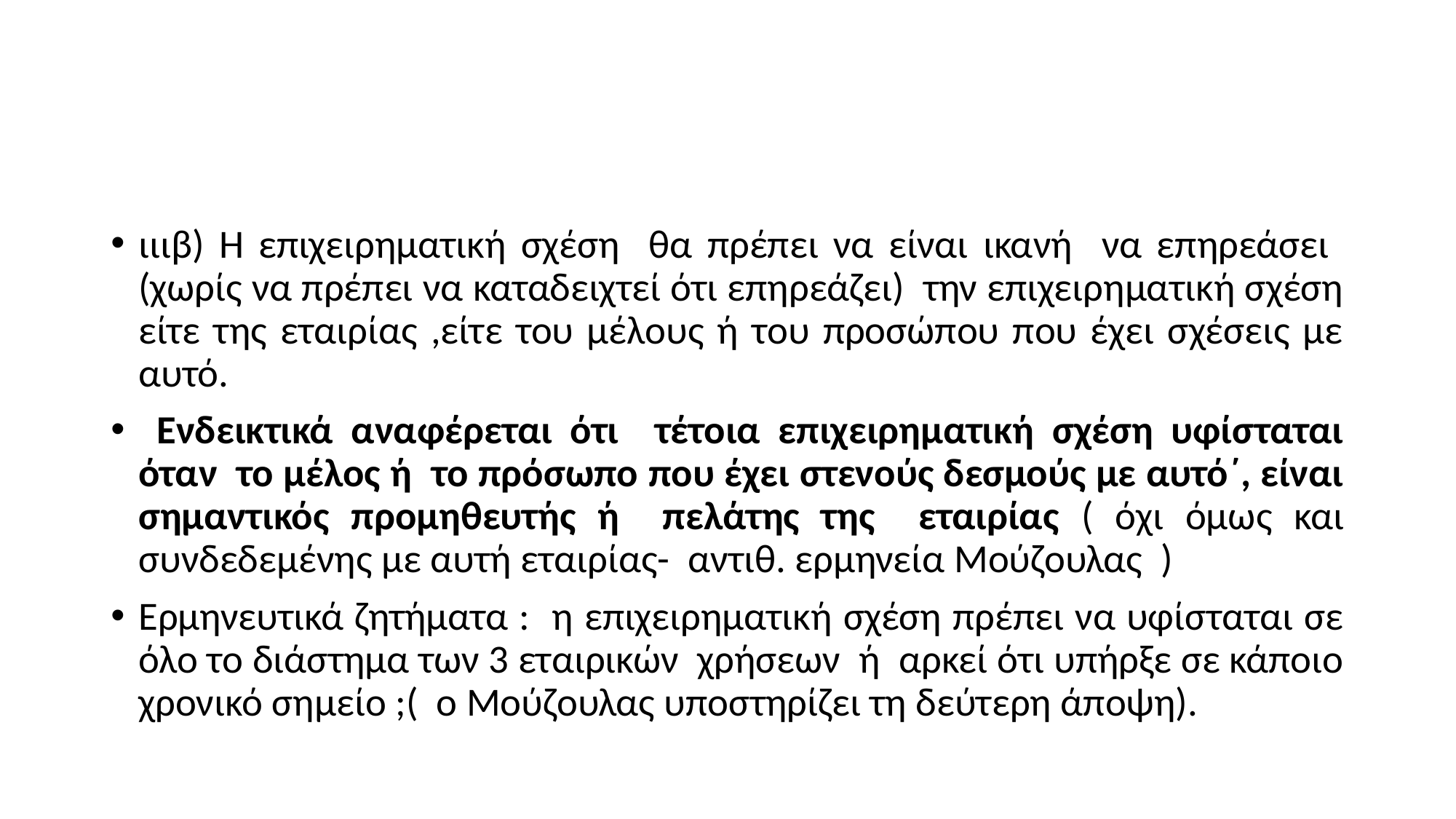

#
ιιιβ) Η επιχειρηματική σχέση  θα πρέπει να είναι ικανή  να επηρεάσει  (χωρίς να πρέπει να καταδειχτεί ότι επηρεάζει)  την επιχειρηματική σχέση είτε της εταιρίας ,είτε του μέλους ή του προσώπου που έχει σχέσεις με αυτό.
 Ενδεικτικά αναφέρεται ότι  τέτοια επιχειρηματική σχέση υφίσταται όταν  το μέλος ή  το πρόσωπο που έχει στενούς δεσμούς με αυτό΄, είναι σημαντικός προμηθευτής ή  πελάτης της  εταιρίας ( όχι όμως και συνδεδεμένης με αυτή εταιρίας-  αντιθ. ερμηνεία Μούζουλας  )
Ερμηνευτικά ζητήματα :  η επιχειρηματική σχέση πρέπει να υφίσταται σε όλο το διάστημα των 3 εταιρικών  χρήσεων  ή  αρκεί ότι υπήρξε σε κάποιο χρονικό σημείο ;(  ο Μούζουλας υποστηρίζει τη δεύτερη άποψη).